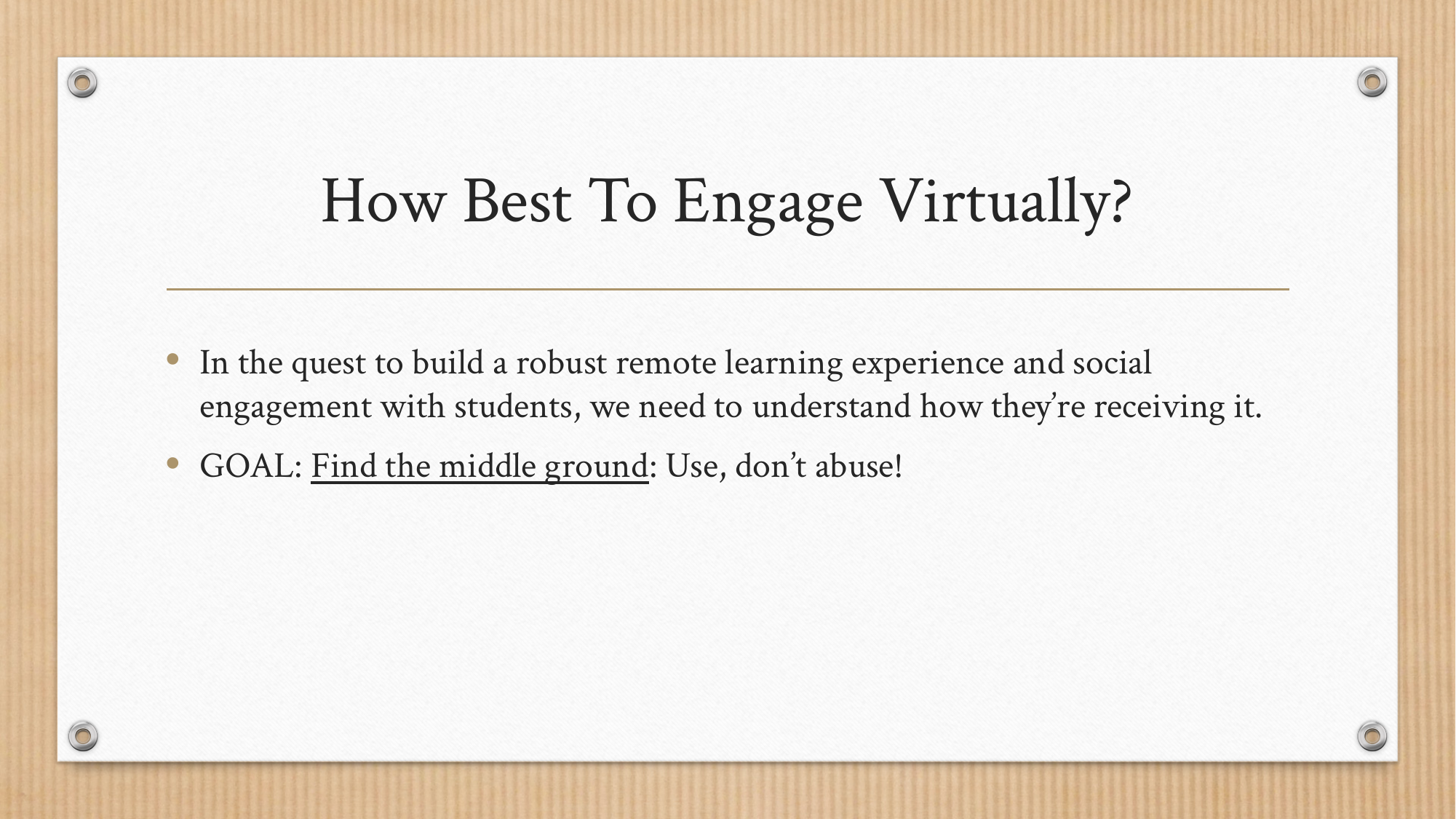

# How Best To Engage Virtually?
In the quest to build a robust remote learning experience and social engagement with students, we need to understand how they’re receiving it.
GOAL: Find the middle ground: Use, don’t abuse!